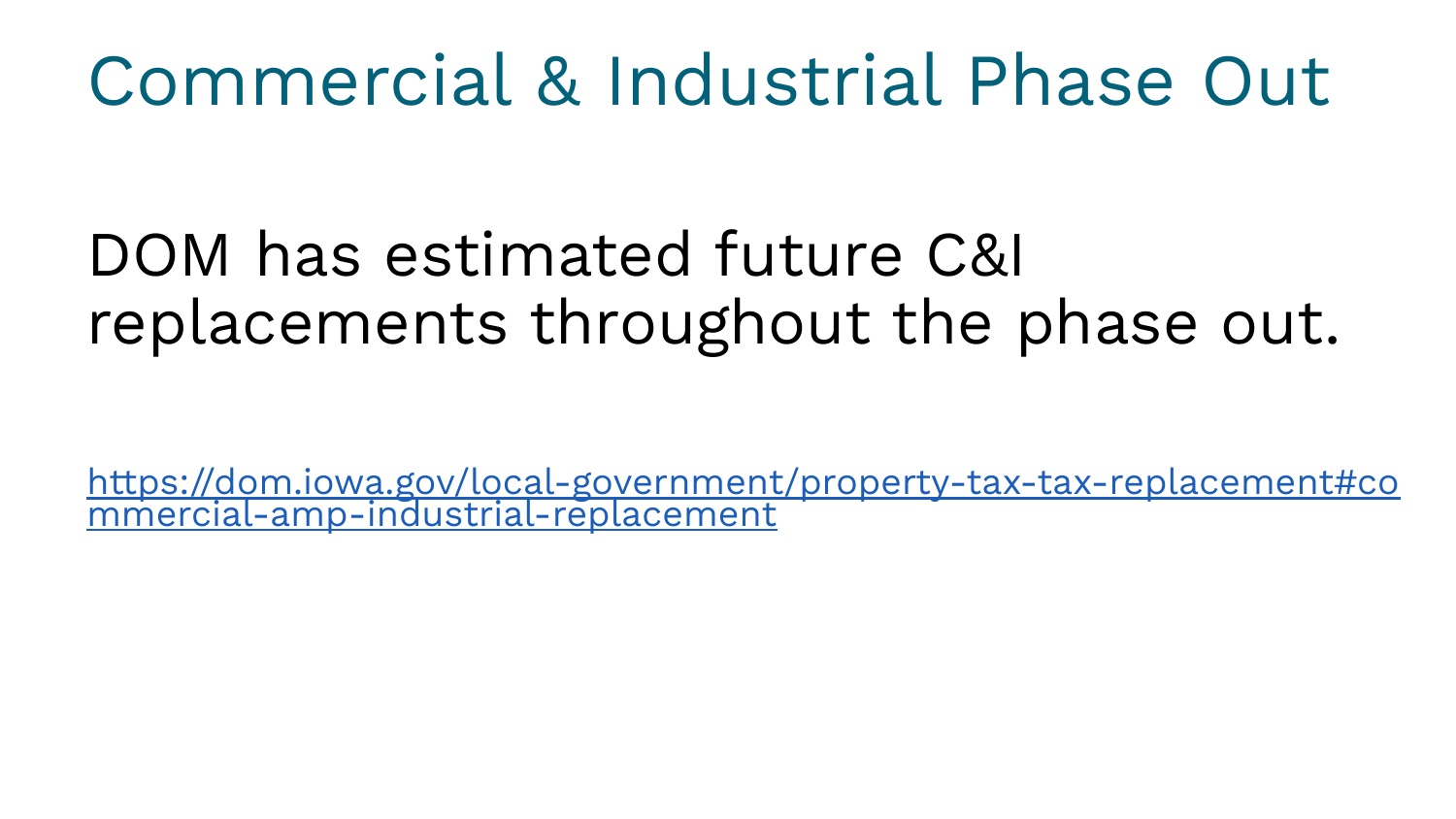

# Commercial & Industrial Phase Out
DOM has estimated future C&I replacements throughout the phase out.

https://dom.iowa.gov/local-government/property-tax-tax-replacement#commercial-amp-industrial-replacement